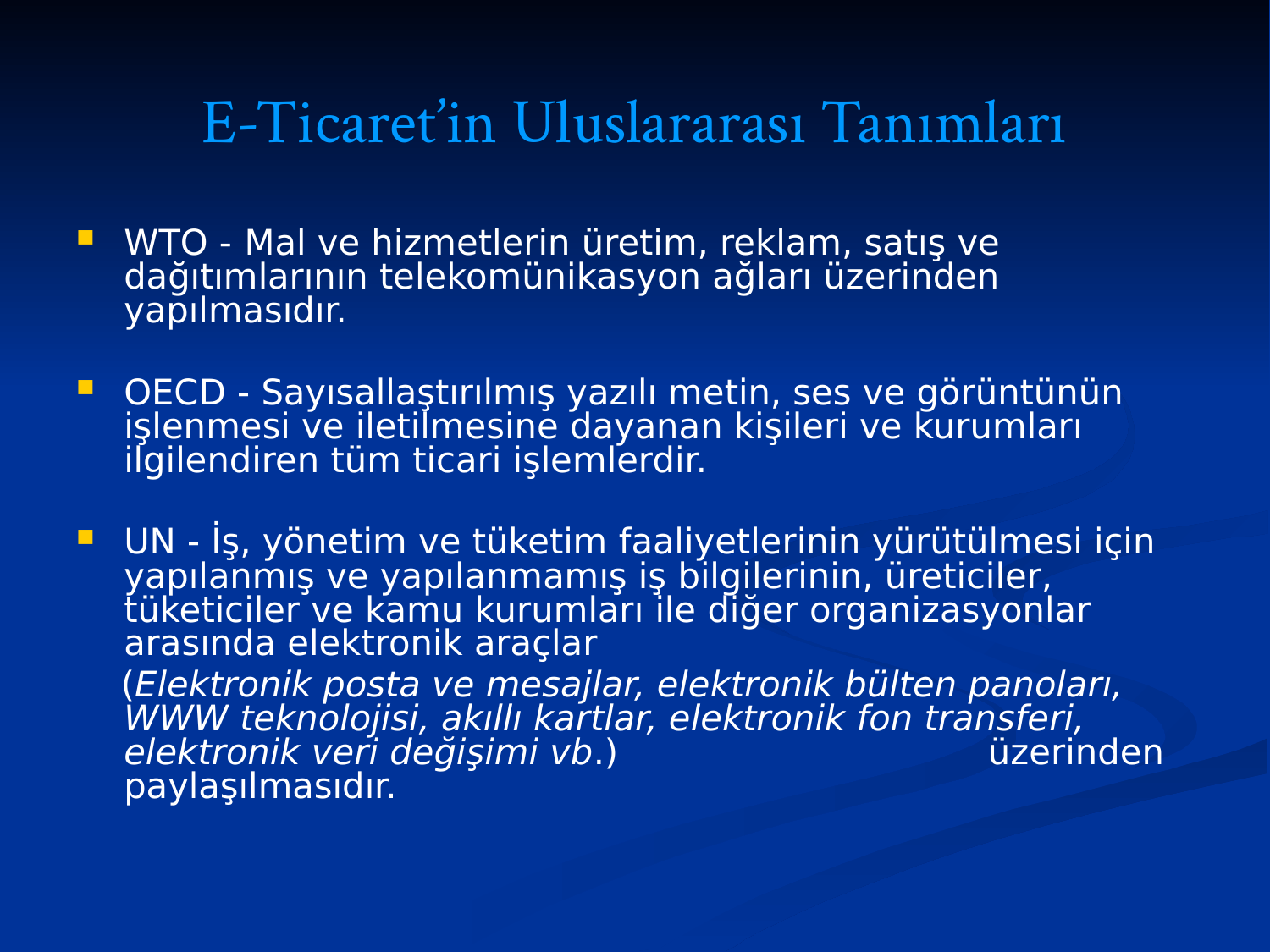

# E-Ticaret’in Uluslararası Tanımları
WTO - Mal ve hizmetlerin üretim, reklam, satış ve dağıtımlarının telekomünikasyon ağları üzerinden yapılmasıdır.

OECD - Sayısallaştırılmış yazılı metin, ses ve görüntünün işlenmesi ve iletilmesine dayanan kişileri ve kurumları ilgilendiren tüm ticari işlemlerdir.

UN - İş, yönetim ve tüketim faaliyetlerinin yürütülmesi için yapılanmış ve yapılanmamış iş bilgilerinin, üreticiler, tüketiciler ve kamu kurumları ile diğer organizasyonlar arasında elektronik araçlar
    (Elektronik posta ve mesajlar, elektronik bülten panoları, WWW teknolojisi, akıllı kartlar, elektronik fon transferi, elektronik veri değişimi vb.)                                 üzerinden paylaşılmasıdır.